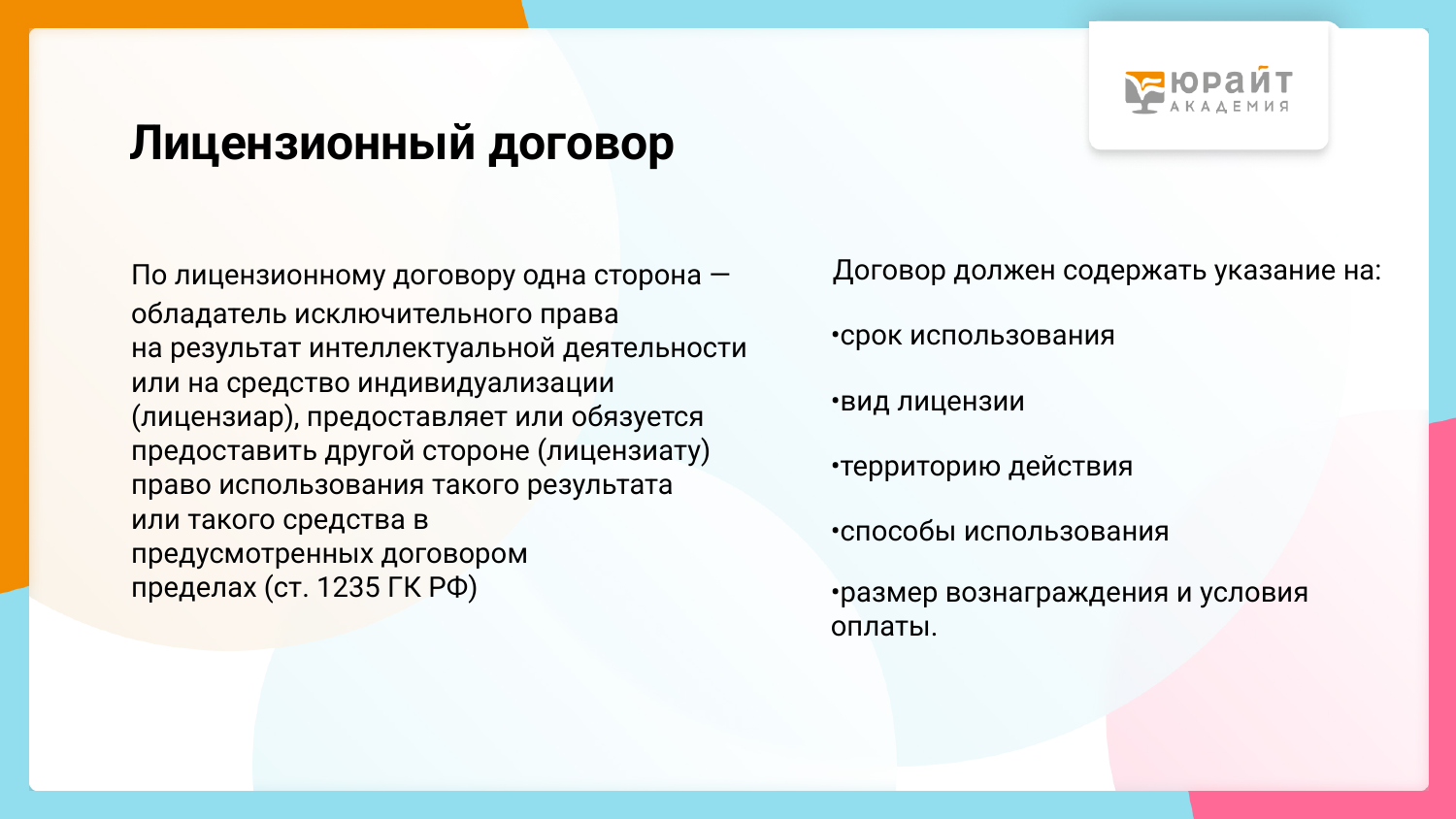

# Лицензионный договор
По лицензионному договору одна сторона —
обладатель исключительного права
на результат интеллектуальной деятельности или на средство индивидуализации (лицензиар), предоставляет или обязуется предоставить другой стороне (лицензиату) право использования такого результата
или такого средства в предусмотренных договором пределах (ст. 1235 ГК РФ)

Договор должен содержать указание на:
•срок использования
•вид лицензии
•территорию действия
•способы использования
•размер вознаграждения и условия оплаты.